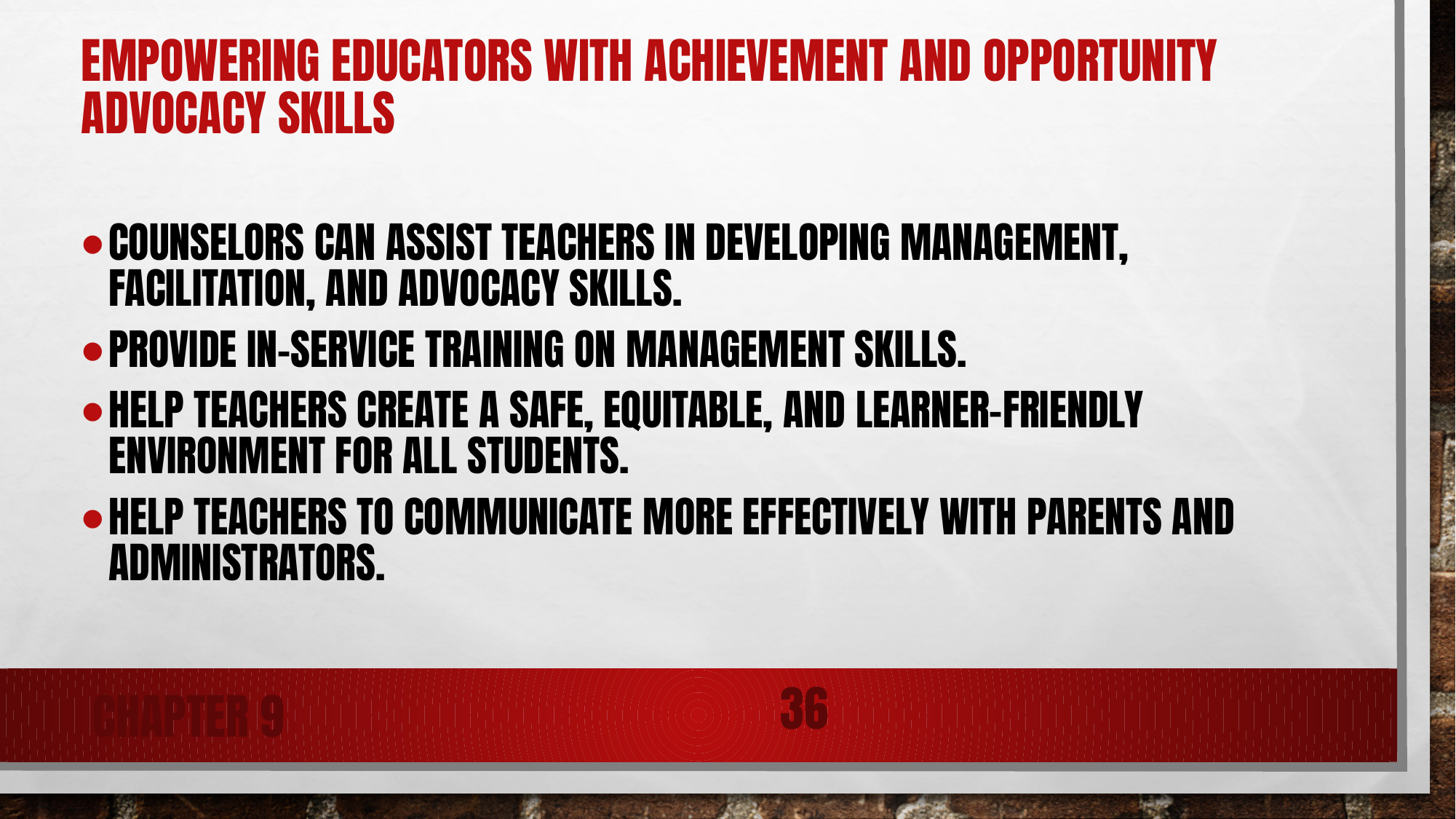

Empowering Educators With Achievement and Opportunity Advocacy Skills
Counselors can assist teachers in developing management, facilitation, and advocacy skills.
Provide in-service training on management skills.
Help teachers create a safe, equitable, and learner-friendly environment for all students.
Help teachers to communicate more effectively with parents and administrators.
Chapter 9
36